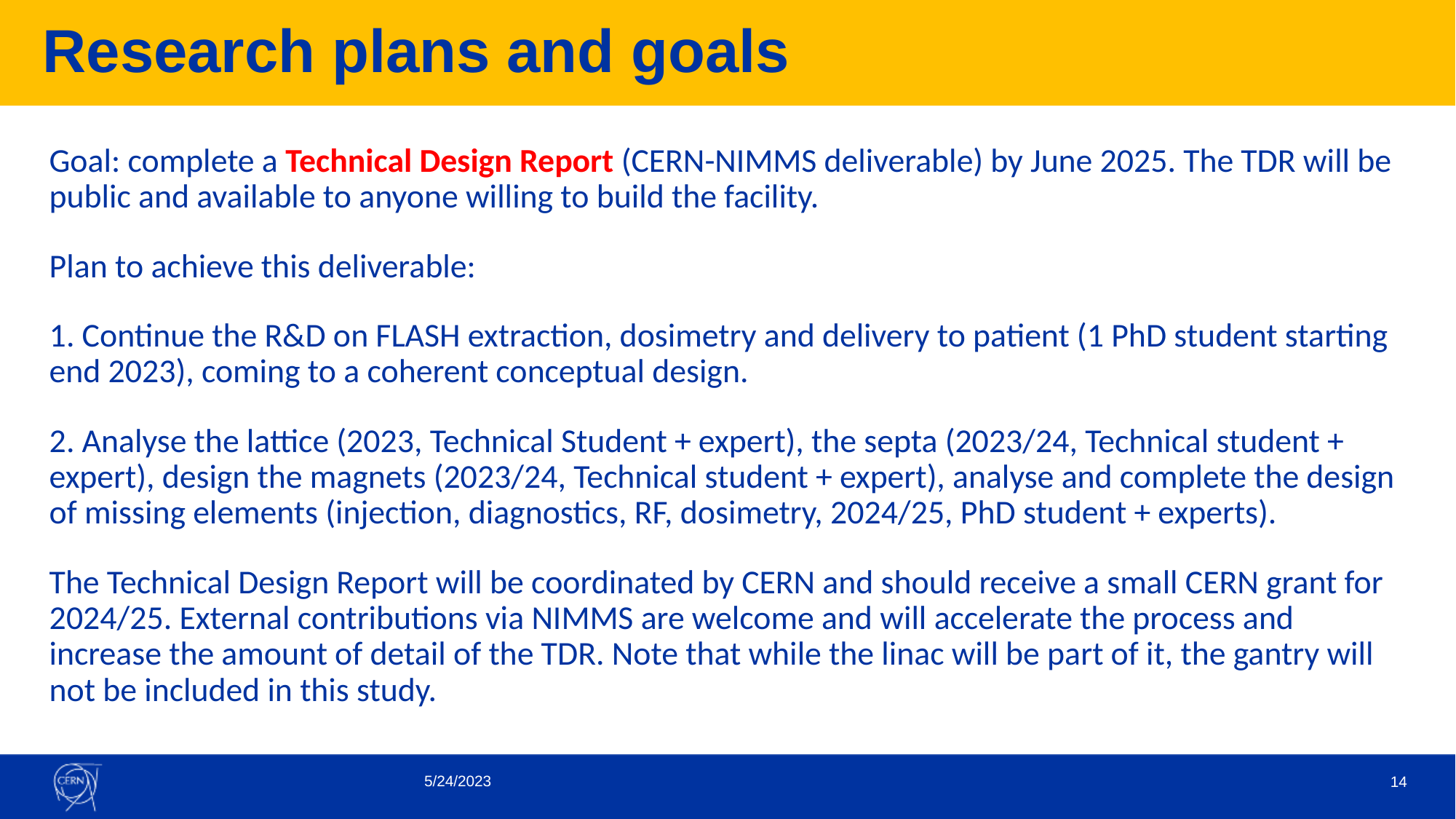

# Research plans and goals
Goal: complete a Technical Design Report (CERN-NIMMS deliverable) by June 2025. The TDR will be public and available to anyone willing to build the facility.
Plan to achieve this deliverable:
1. Continue the R&D on FLASH extraction, dosimetry and delivery to patient (1 PhD student starting end 2023), coming to a coherent conceptual design.
2. Analyse the lattice (2023, Technical Student + expert), the septa (2023/24, Technical student + expert), design the magnets (2023/24, Technical student + expert), analyse and complete the design of missing elements (injection, diagnostics, RF, dosimetry, 2024/25, PhD student + experts).
The Technical Design Report will be coordinated by CERN and should receive a small CERN grant for 2024/25. External contributions via NIMMS are welcome and will accelerate the process and increase the amount of detail of the TDR. Note that while the linac will be part of it, the gantry will not be included in this study.
5/24/2023
14